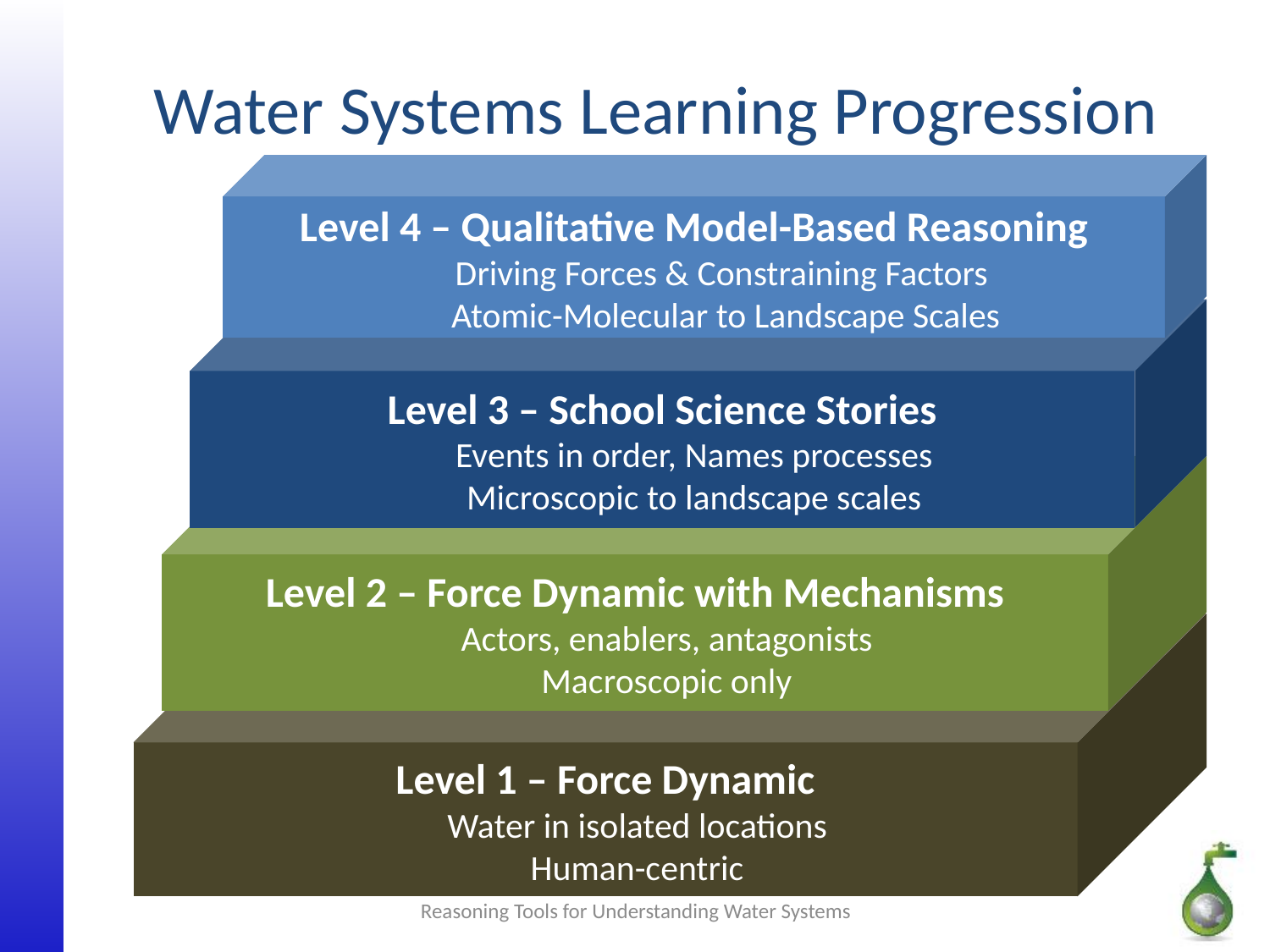

# Water Systems Learning Progression
Level 4 – Qualitative Model-Based Reasoning
Driving Forces & Constraining Factors
Atomic-Molecular to Landscape Scales
Level 3 – School Science Stories
Events in order, Names processes
Microscopic to landscape scales
Level 2 – Force Dynamic with Mechanisms
Actors, enablers, antagonists
Macroscopic only
Level 1 – Force Dynamic
Water in isolated locations
Human-centric
Reasoning Tools for Understanding Water Systems